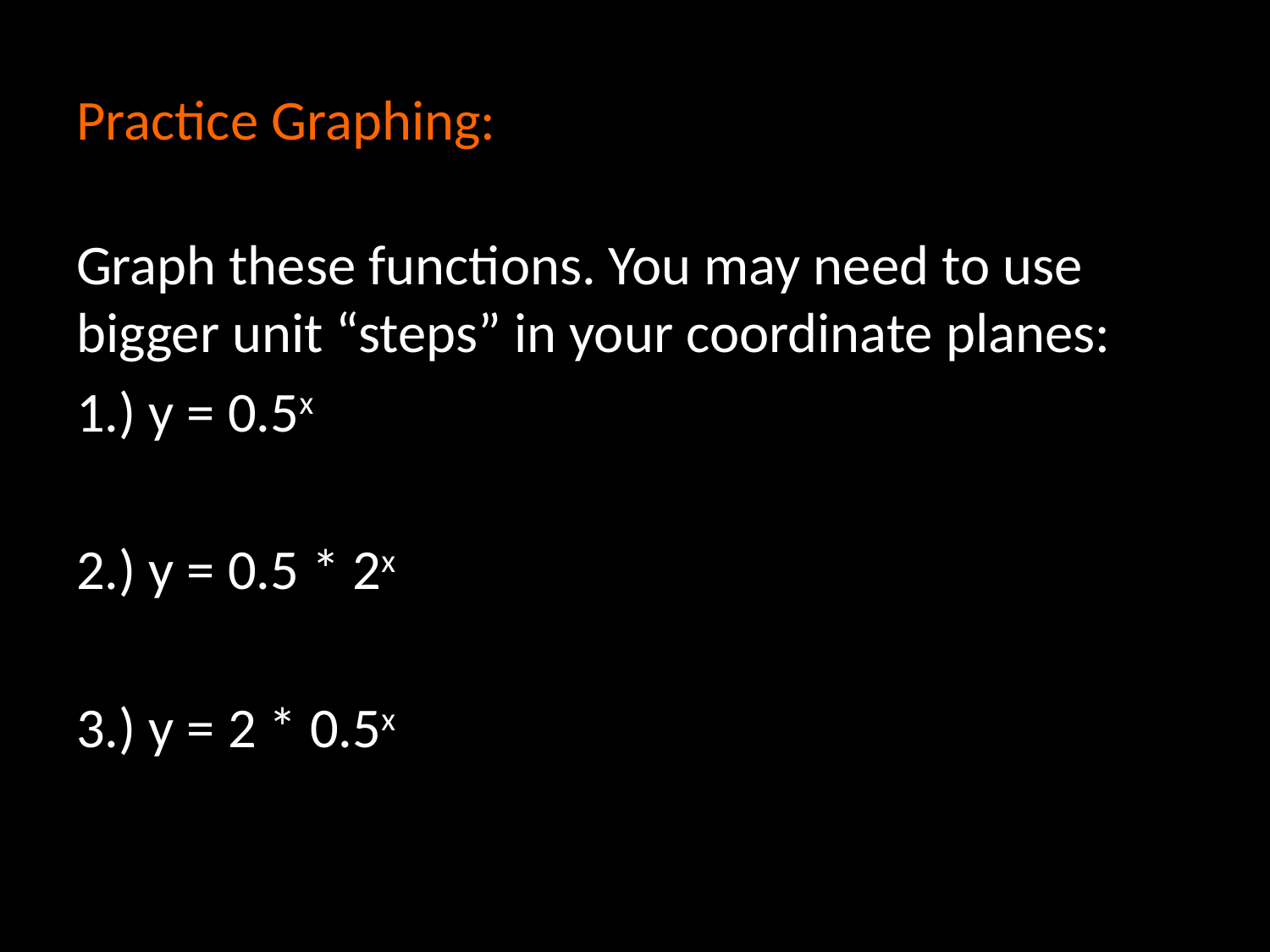

# Practice Graphing:
Graph these functions. You may need to use bigger unit “steps” in your coordinate planes:
1.) y = 0.5x

2.) y = 0.5 * 2x

3.) y = 2 * 0.5x